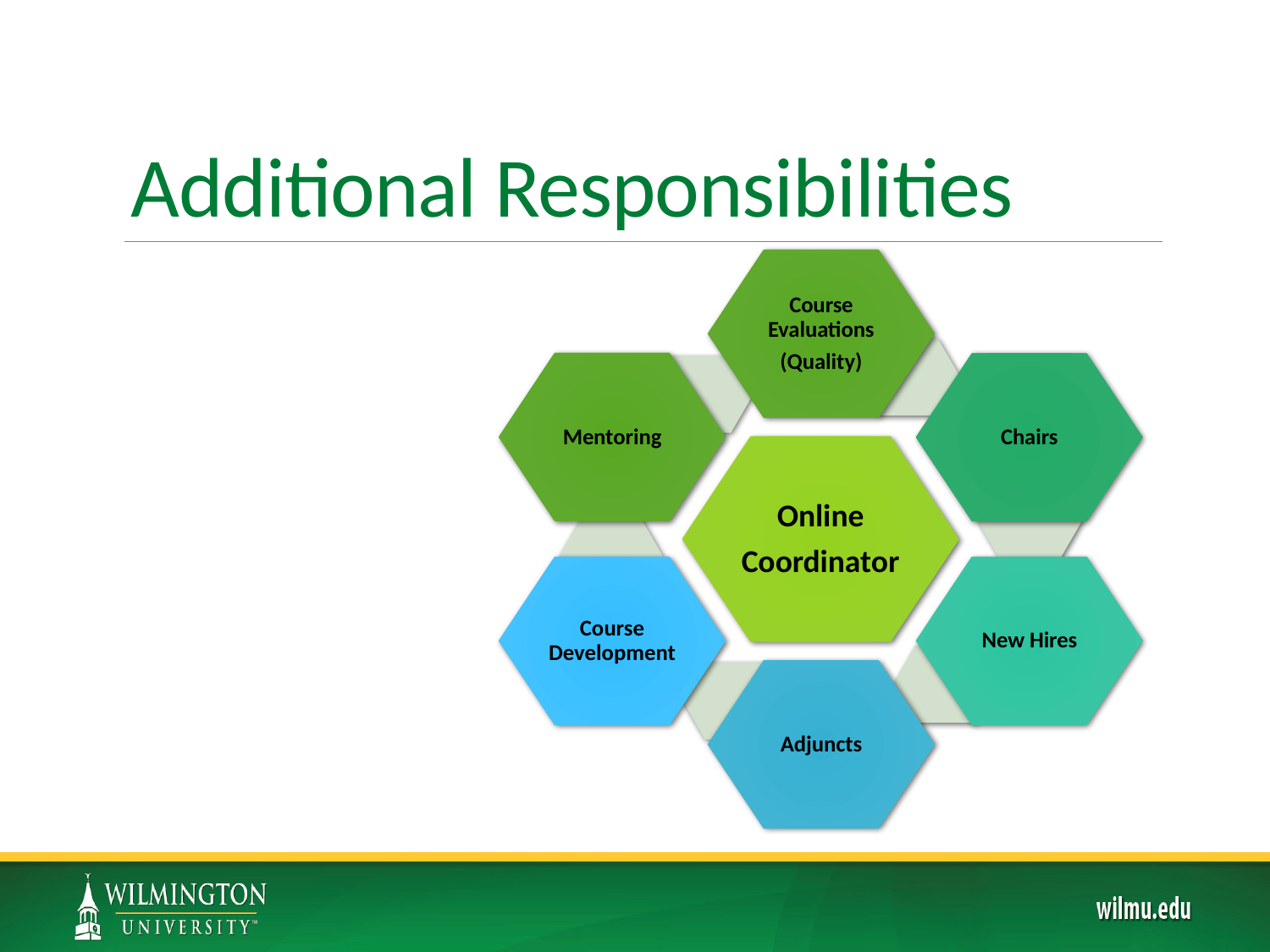

# Additional Responsibilities
Course Evaluations
(Quality)

Mentoring
Chairs
Online
Coordinator

New Hires
Course Development

Adjuncts